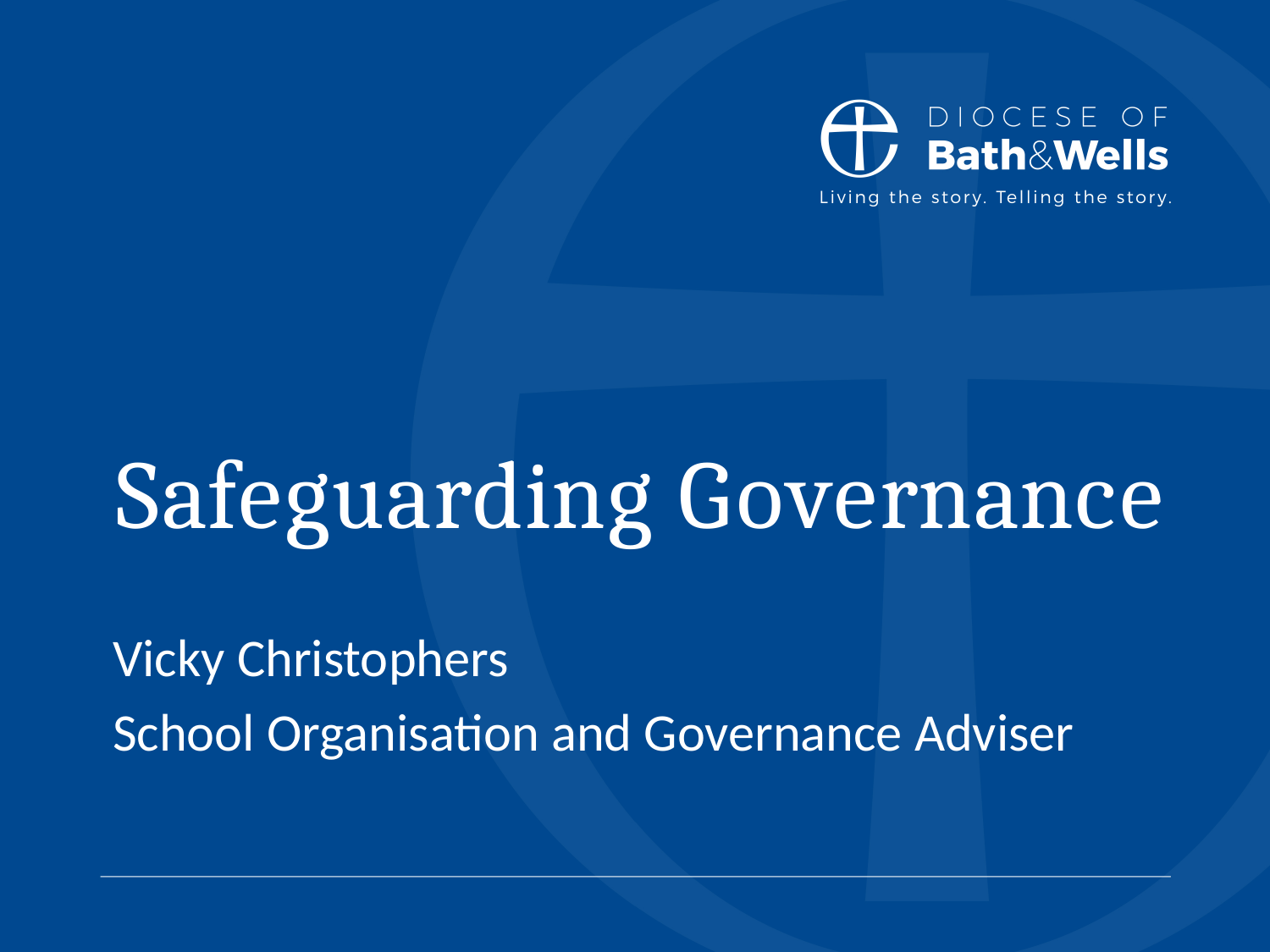

# Safeguarding Governance
Vicky Christophers
School Organisation and Governance Adviser